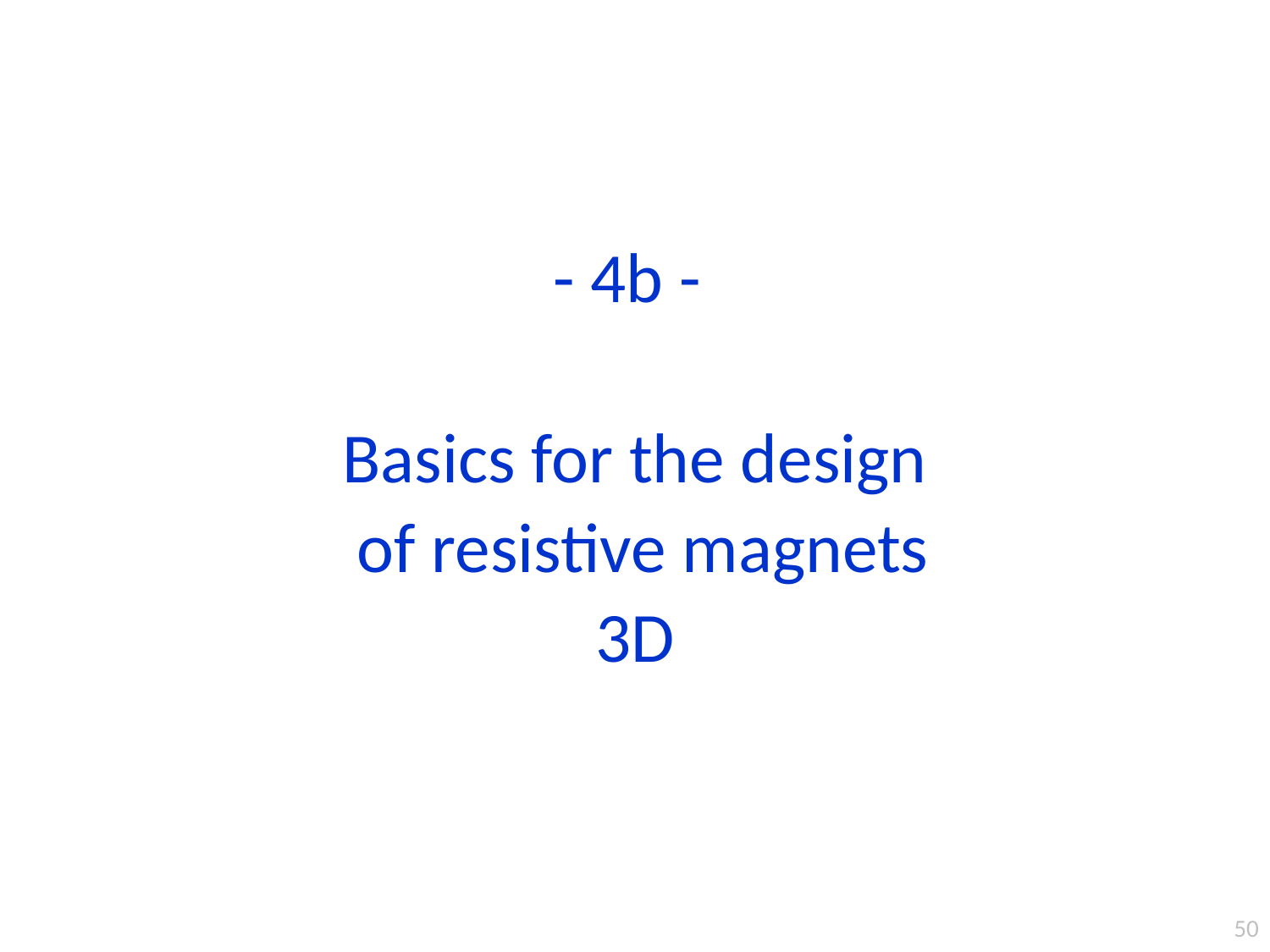

- 4b -

Basics for the design
 of resistive magnets
3D
50